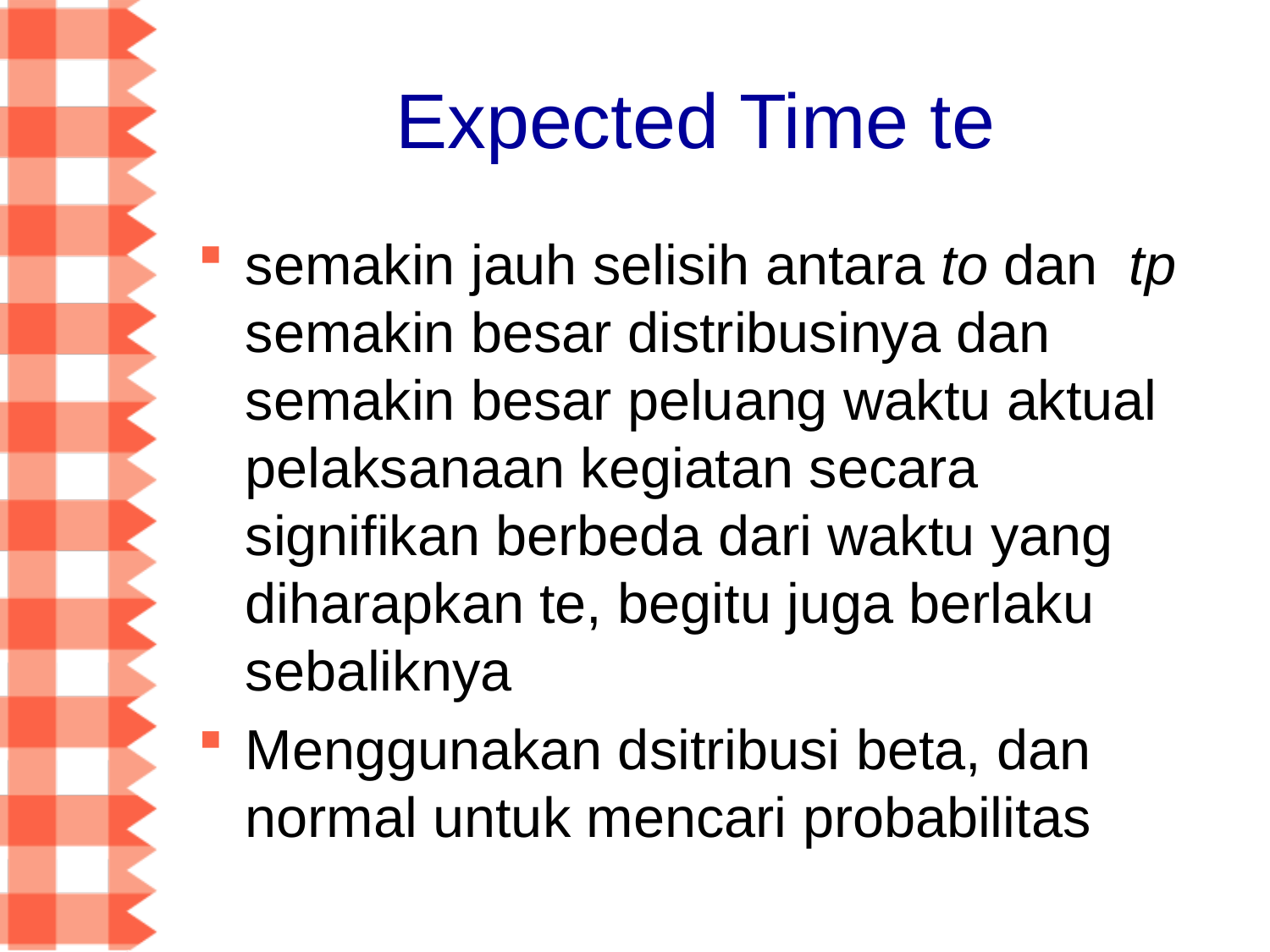

# Expected Time te
semakin jauh selisih antara to dan  tp semakin besar distribusinya dan semakin besar peluang waktu aktual pelaksanaan kegiatan secara signifikan berbeda dari waktu yang diharapkan te, begitu juga berlaku sebaliknya
Menggunakan dsitribusi beta, dan normal untuk mencari probabilitas